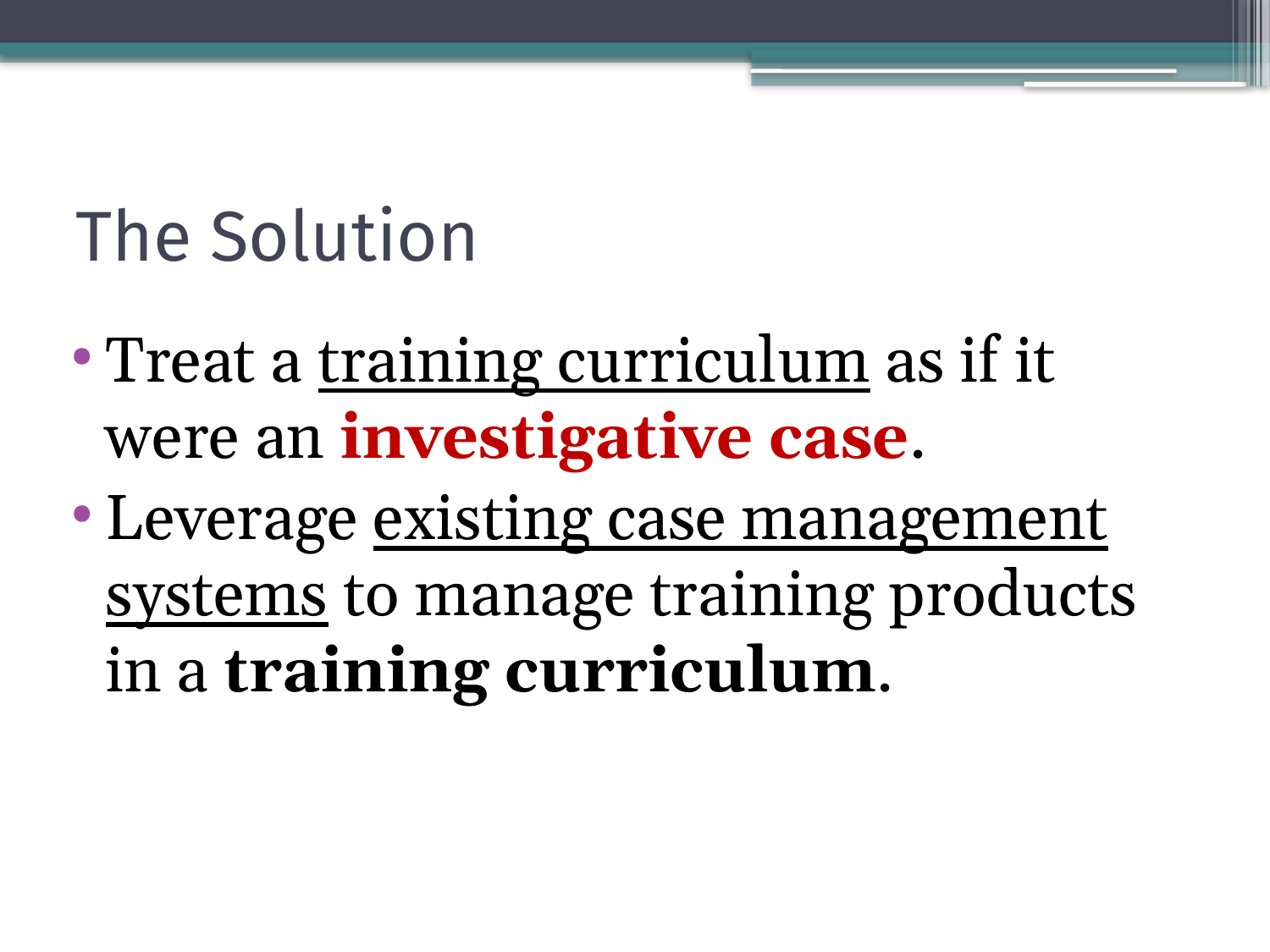

# The Solution
Treat a training curriculum as if it were an investigative case.
Leverage existing case management systems to manage training products in a training curriculum.